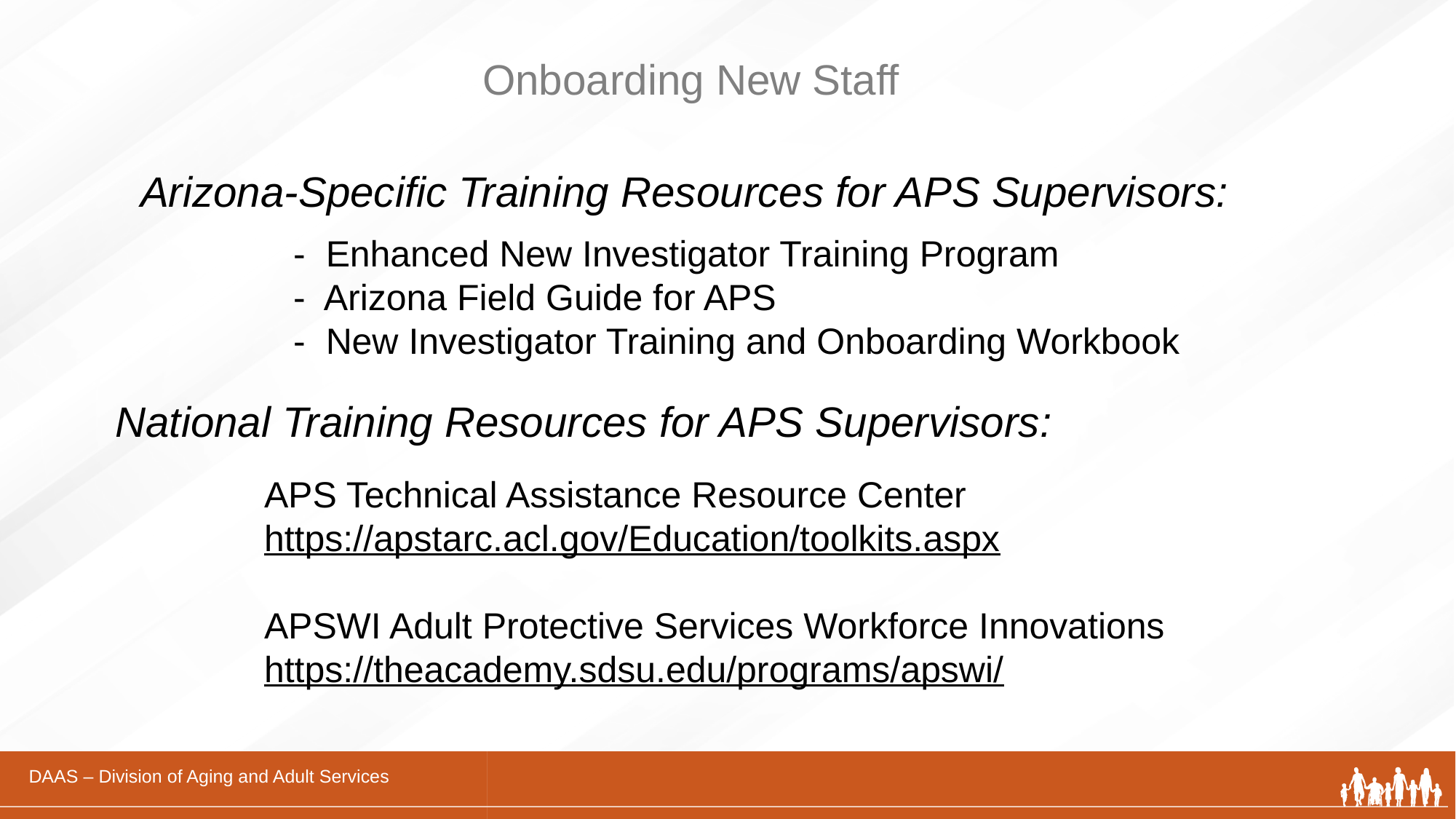

# Onboarding New Staff
Arizona-Specific Training Resources for APS Supervisors:

               -  Enhanced New Investigator Training Program
               -  Arizona Field Guide for APS
               -  New Investigator Training and Onboarding Workbook

National Training Resources for APS Supervisors:
APS Technical Assistance Resource Center
https://apstarc.acl.gov/Education/toolkits.aspx

APSWI Adult Protective Services Workforce Innovations
https://theacademy.sdsu.edu/programs/apswi/